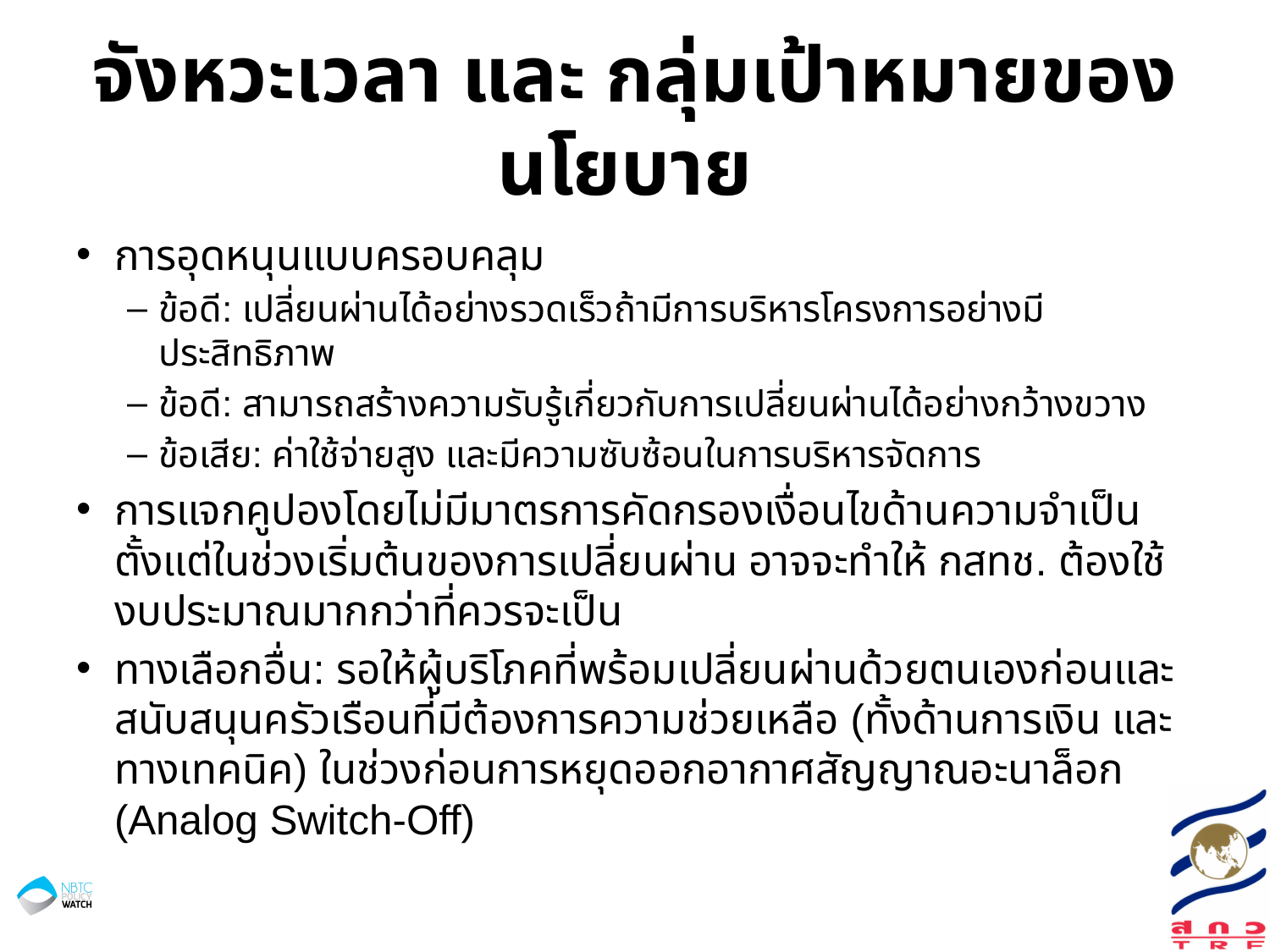

# จังหวะเวลา และ กลุ่มเป้าหมายของนโยบาย
การอุดหนุนแบบครอบคลุม
ข้อดี: เปลี่ยนผ่านได้อย่างรวดเร็วถ้ามีการบริหารโครงการอย่างมีประสิทธิภาพ
ข้อดี: สามารถสร้างความรับรู้เกี่ยวกับการเปลี่ยนผ่านได้อย่างกว้างขวาง
ข้อเสีย: ค่าใช้จ่ายสูง และมีความซับซ้อนในการบริหารจัดการ
การแจกคูปองโดยไม่มีมาตรการคัดกรองเงื่อนไขด้านความจำเป็น ตั้งแต่ในช่วงเริ่มต้นของการเปลี่ยนผ่าน อาจจะทำให้ กสทช. ต้องใช้งบประมาณมากกว่าที่ควรจะเป็น
ทางเลือกอื่น: รอให้ผู้บริโภคที่พร้อมเปลี่ยนผ่านด้วยตนเองก่อนและสนับสนุนครัวเรือนที่มีต้องการความช่วยเหลือ (ทั้งด้านการเงิน และทางเทคนิค) ในช่วงก่อนการหยุดออกอากาศสัญญาณอะนาล็อก (Analog Switch-Off)